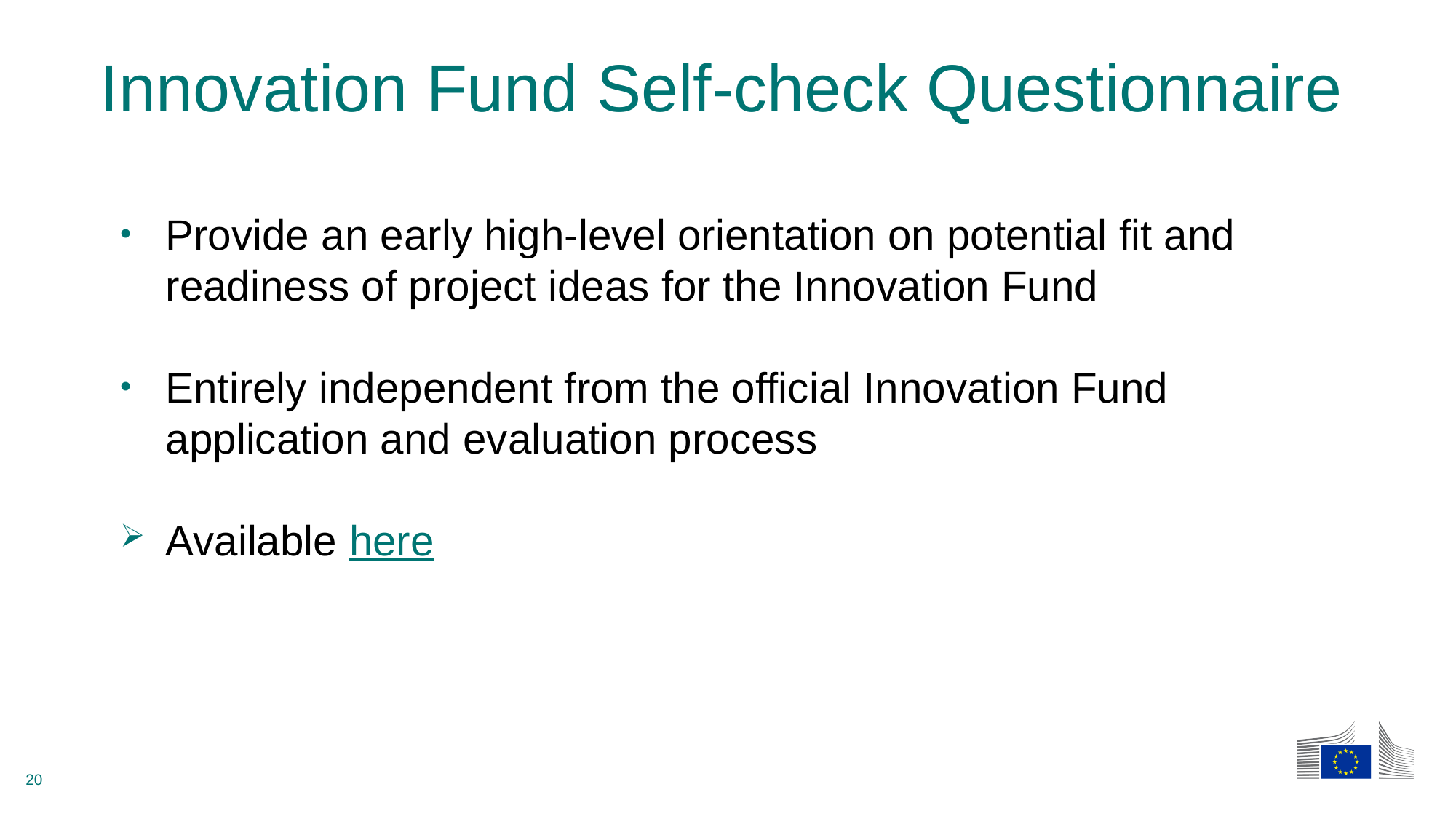

# Innovation Fund Self-check Questionnaire
Provide an early high-level orientation on potential fit and readiness of project ideas for the Innovation Fund

Entirely independent from the official Innovation Fund application and evaluation process

Available here